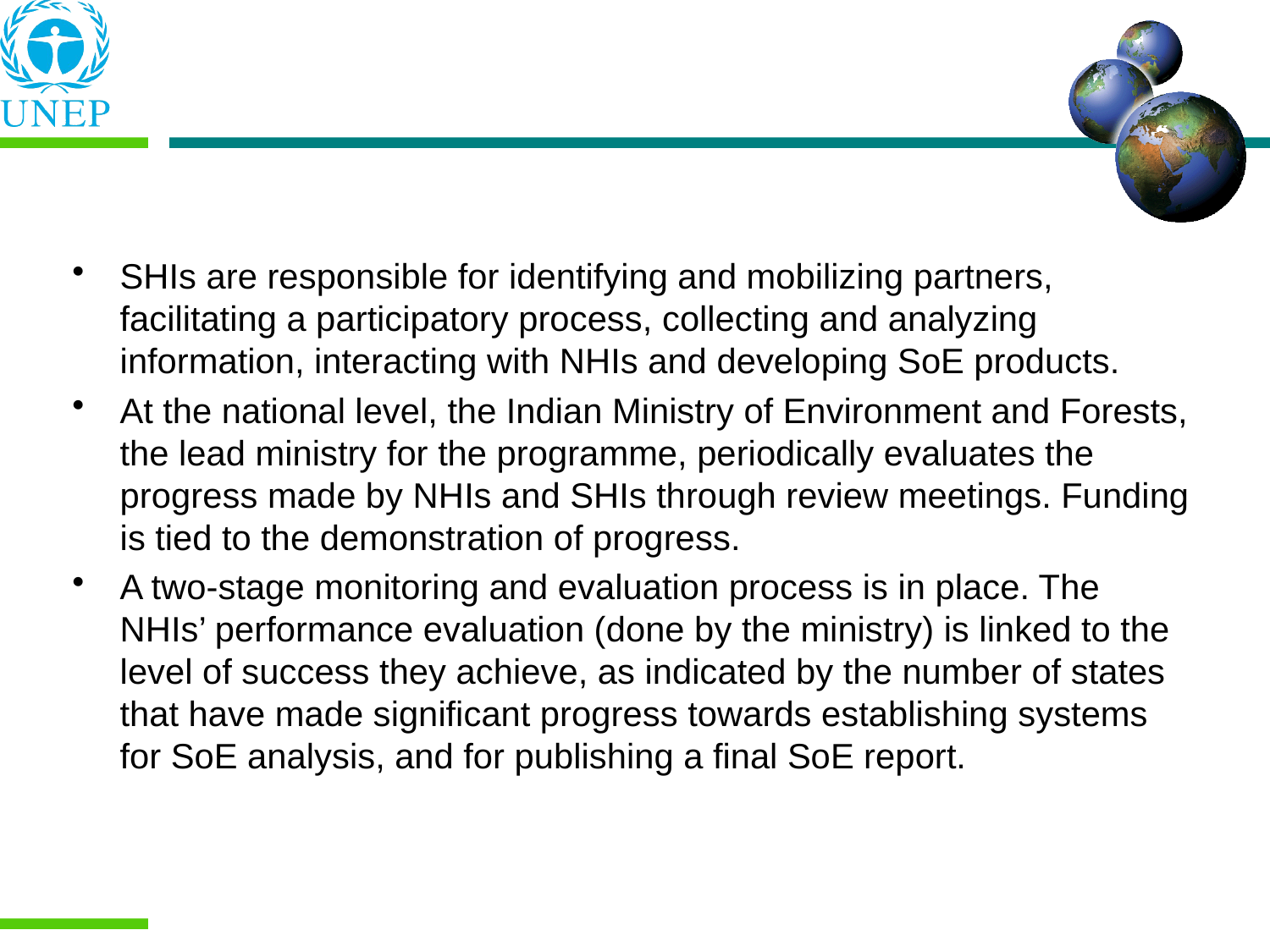

SHIs are responsible for identifying and mobilizing partners, facilitating a participatory process, collecting and analyzing information, interacting with NHIs and developing SoE products.
At the national level, the Indian Ministry of Environment and Forests, the lead ministry for the programme, periodically evaluates the progress made by NHIs and SHIs through review meetings. Funding is tied to the demonstration of progress.
A two-stage monitoring and evaluation process is in place. The NHIs’ performance evaluation (done by the ministry) is linked to the level of success they achieve, as indicated by the number of states that have made significant progress towards establishing systems for SoE analysis, and for publishing a final SoE report.